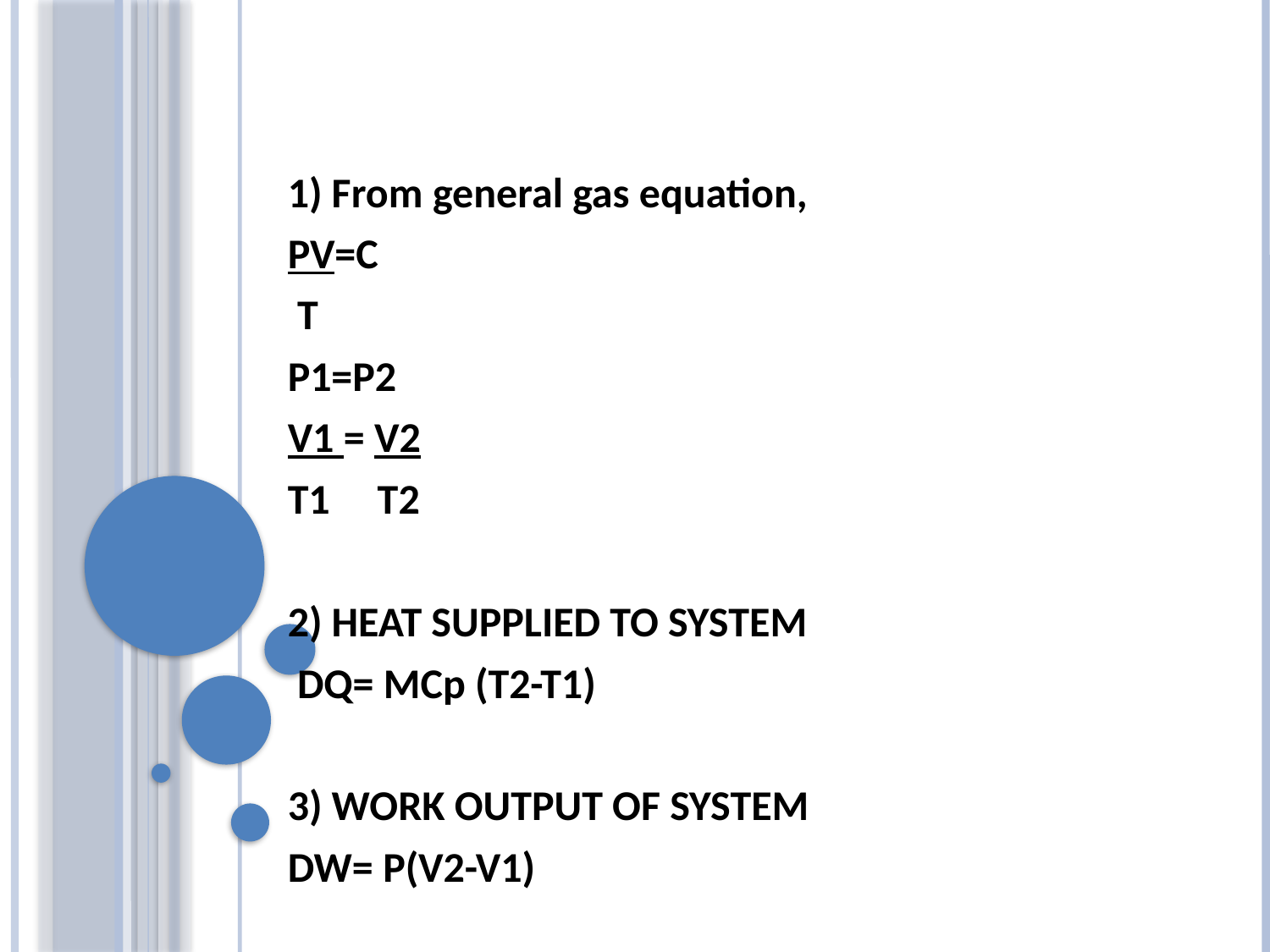

#
1) From general gas equation,
PV=C
 T
P1=P2
V1 = V2
T1     T2

2) HEAT SUPPLIED TO SYSTEM
 DQ= MCp (T2-T1)

3) WORK OUTPUT OF SYSTEM
DW= P(V2-V1)